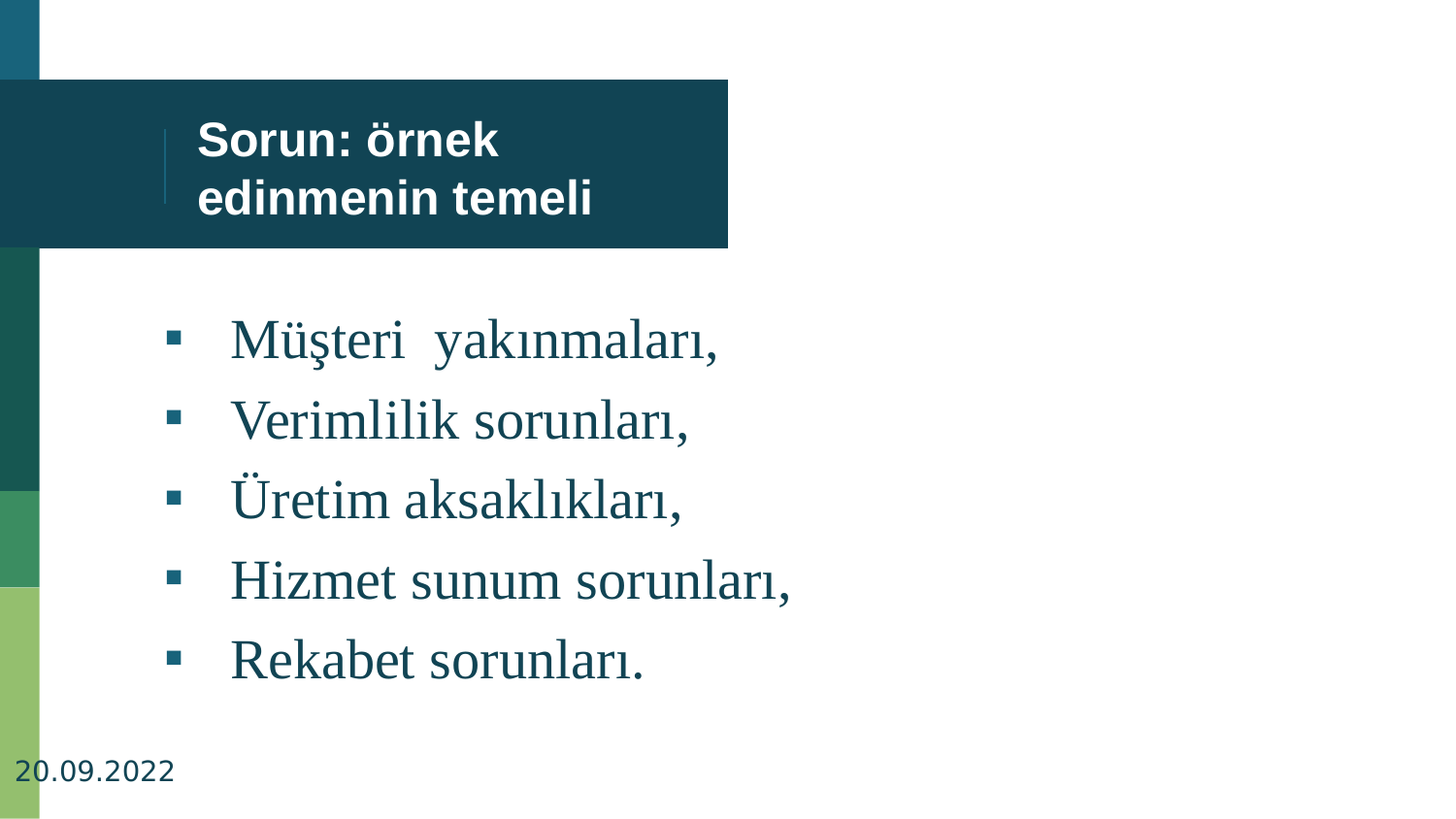

# Sorun: örnek edinmenin temeli
Müşteri  yakınmaları,
Verimlilik sorunları,
Üretim aksaklıkları,
Hizmet sunum sorunları,
Rekabet sorunları.
20.09.2022